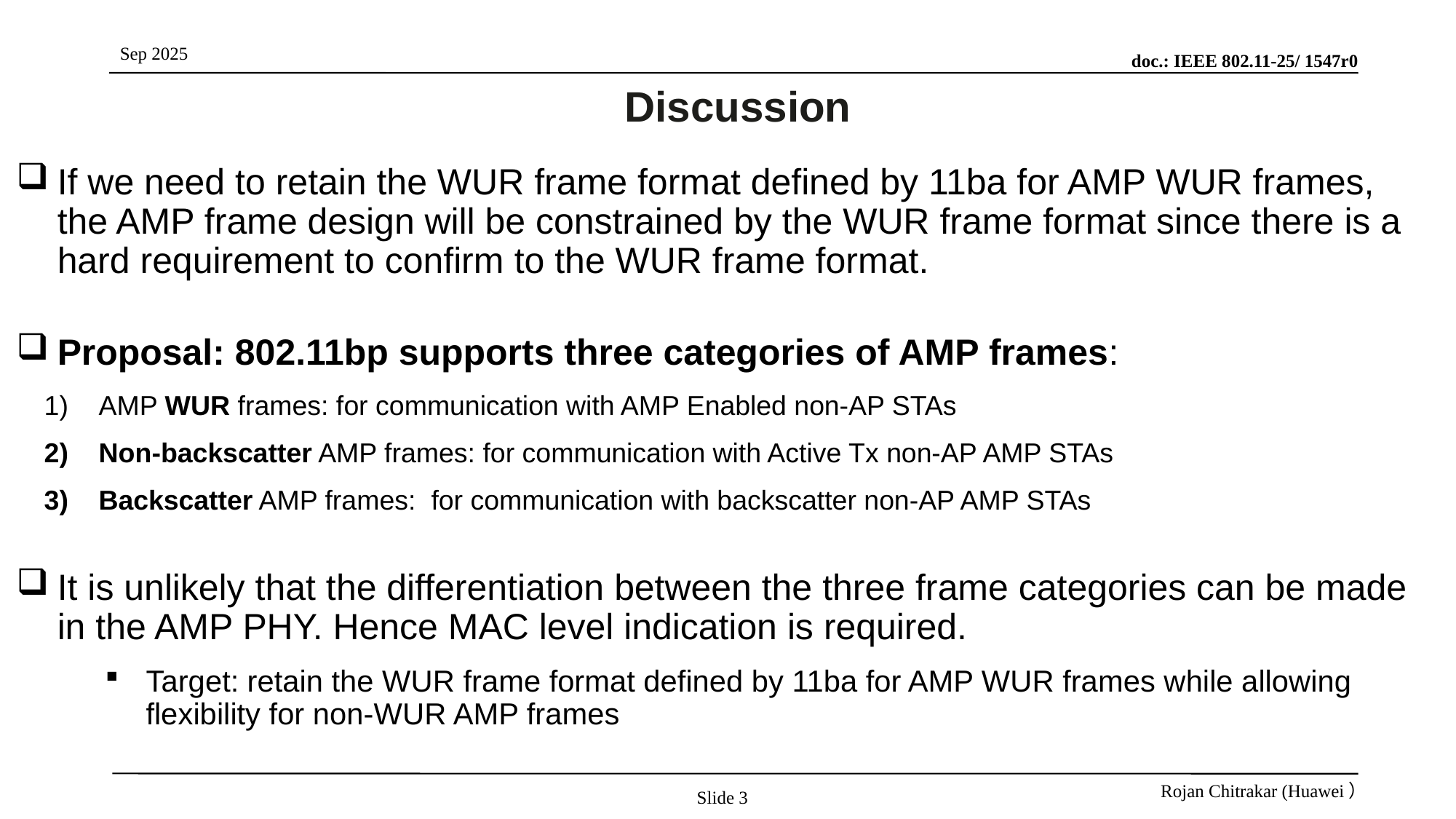

# Discussion
If we need to retain the WUR frame format defined by 11ba for AMP WUR frames, the AMP frame design will be constrained by the WUR frame format since there is a hard requirement to confirm to the WUR frame format.

Proposal: 802.11bp supports three categories of AMP frames:
AMP WUR frames: for communication with AMP Enabled non-AP STAs
Non-backscatter AMP frames: for communication with Active Tx non-AP AMP STAs
Backscatter AMP frames:  for communication with backscatter non-AP AMP STAs

It is unlikely that the differentiation between the three frame categories can be made in the AMP PHY. Hence MAC level indication is required.
Target: retain the WUR frame format defined by 11ba for AMP WUR frames while allowing flexibility for non-WUR AMP frames
Slide 3